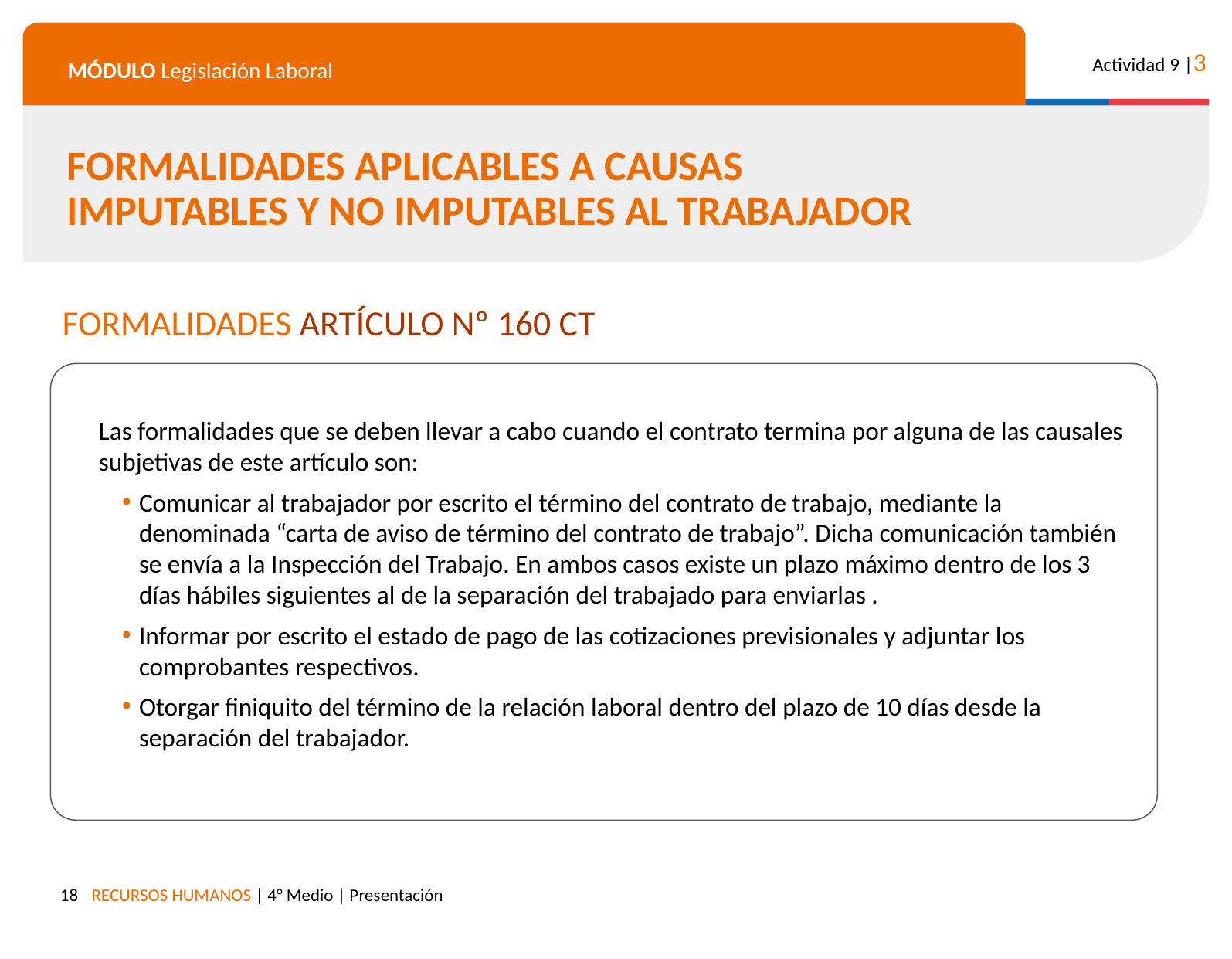

FORMALIDADES APLICABLES A CAUSAS IMPUTABLES Y NO IMPUTABLES AL TRABAJADOR
FORMALIDADES ARTÍCULO Nº 160 CT

Las formalidades que se deben llevar a cabo cuando el contrato termina por alguna de las causales subjetivas de este artículo son:
Comunicar al trabajador por escrito el término del contrato de trabajo, mediante la denominada “carta de aviso de término del contrato de trabajo”. Dicha comunicación también se envía a la Inspección del Trabajo. En ambos casos existe un plazo máximo dentro de los 3 días hábiles siguientes al de la separación del trabajado para enviarlas .
Informar por escrito el estado de pago de las cotizaciones previsionales y adjuntar los comprobantes respectivos.
Otorgar finiquito del término de la relación laboral dentro del plazo de 10 días desde la separación del trabajador.